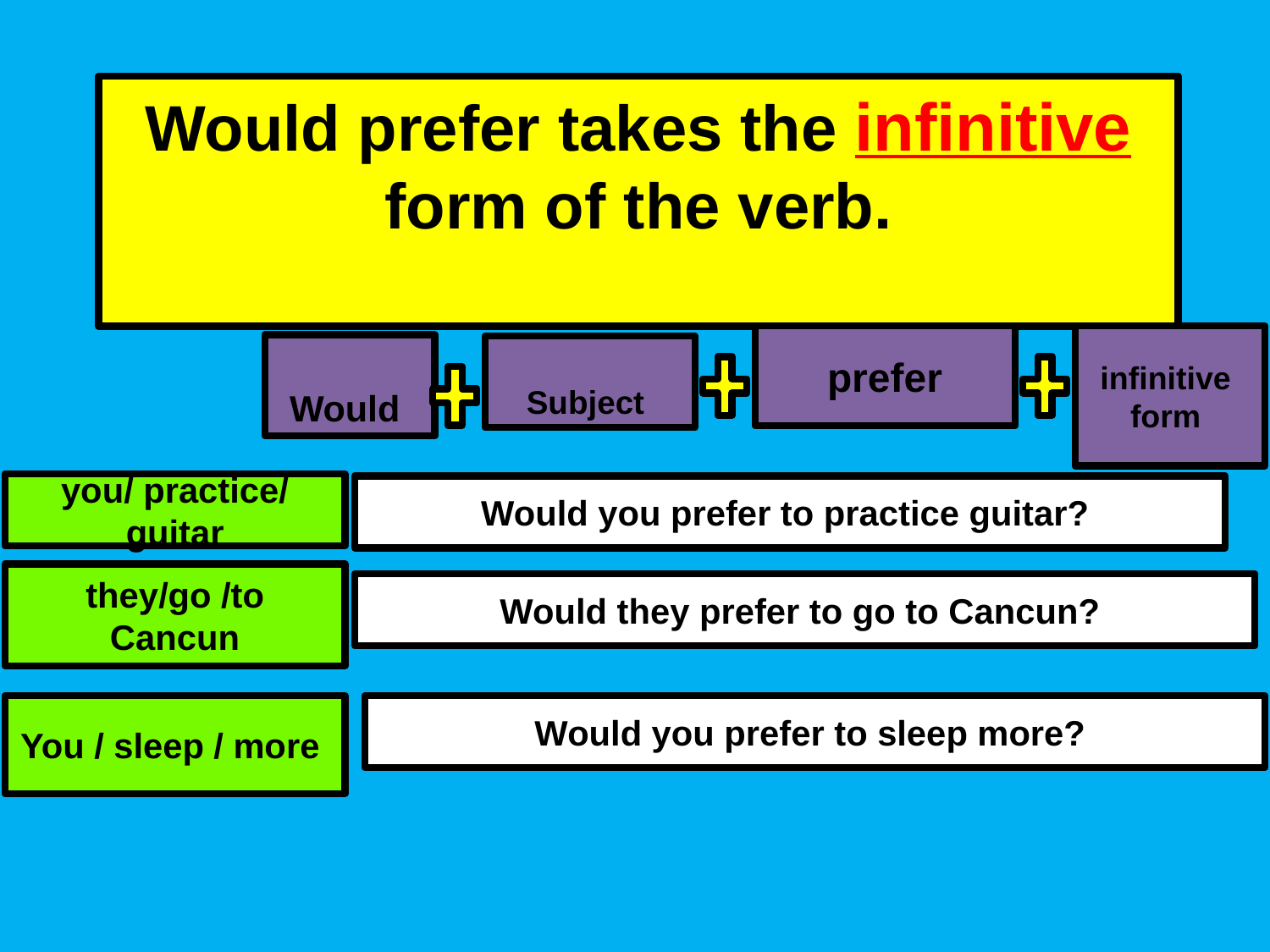

Would prefer takes the infinitive form of the verb.

prefer

infinitive
form
Would
Subject

you/ practice/ guitar
Would you prefer to practice guitar?
they/go /to Cancun
Would they prefer to go to Cancun?
You / sleep / more
Would you prefer to sleep more?